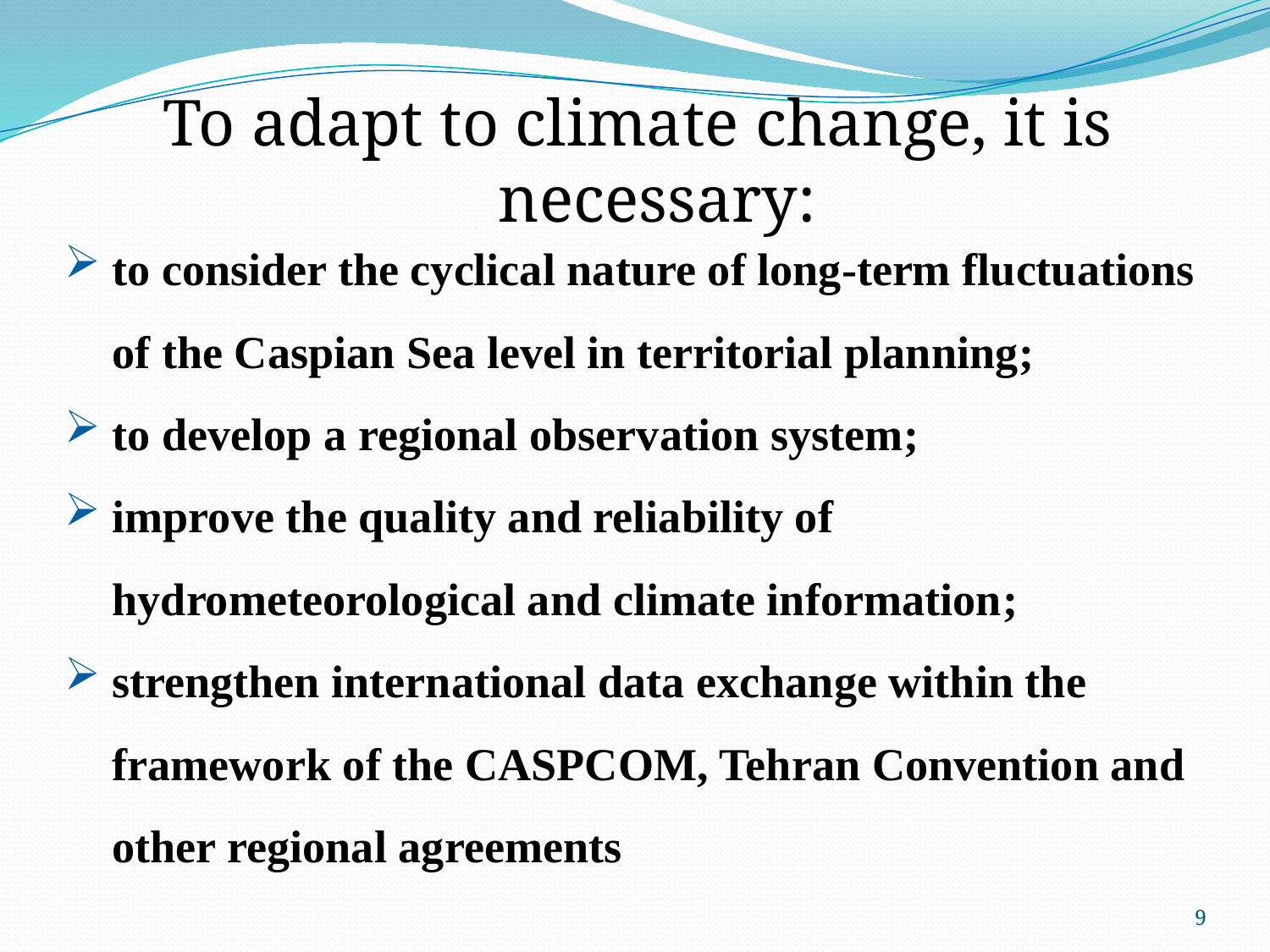

To adapt to climate change, it is necessary:
to consider the cyclical nature of long-term fluctuations of the Caspian Sea level in territorial planning;
to develop a regional observation system;
improve the quality and reliability of hydrometeorological and climate information;
strengthen international data exchange within the framework of the CASPCOM, Tehran Convention and other regional agreements
9